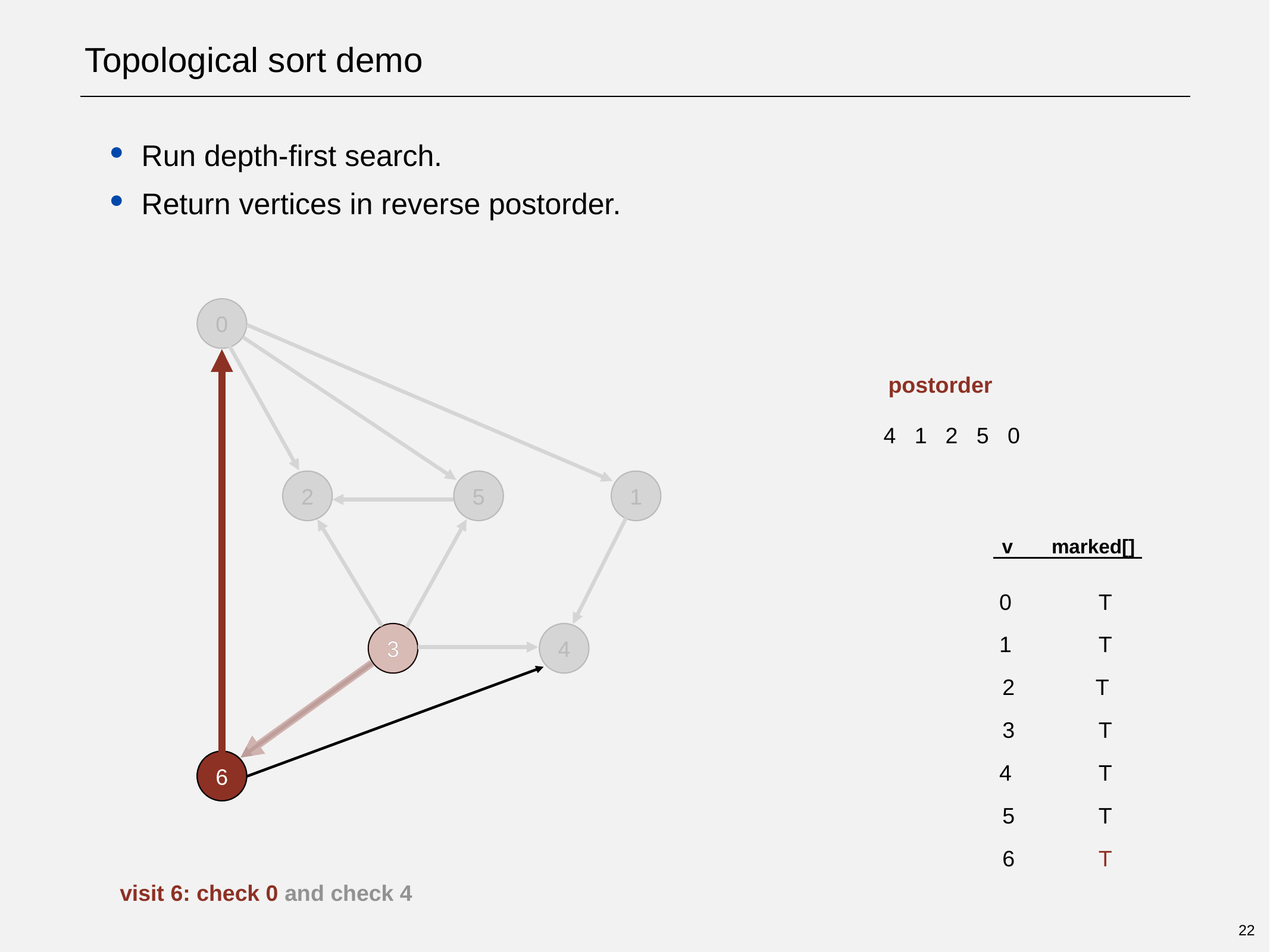

# Topological sort demo
Run depth-first search.
Return vertices in reverse postorder.
0

2
5
1

3
4

6

postorder
4   1   2   5   0
v
marked[]

0
1
2
3
4
5
6
T
T
T
T
T
T
T
3

6
visit 6: check 0 and check 4
22